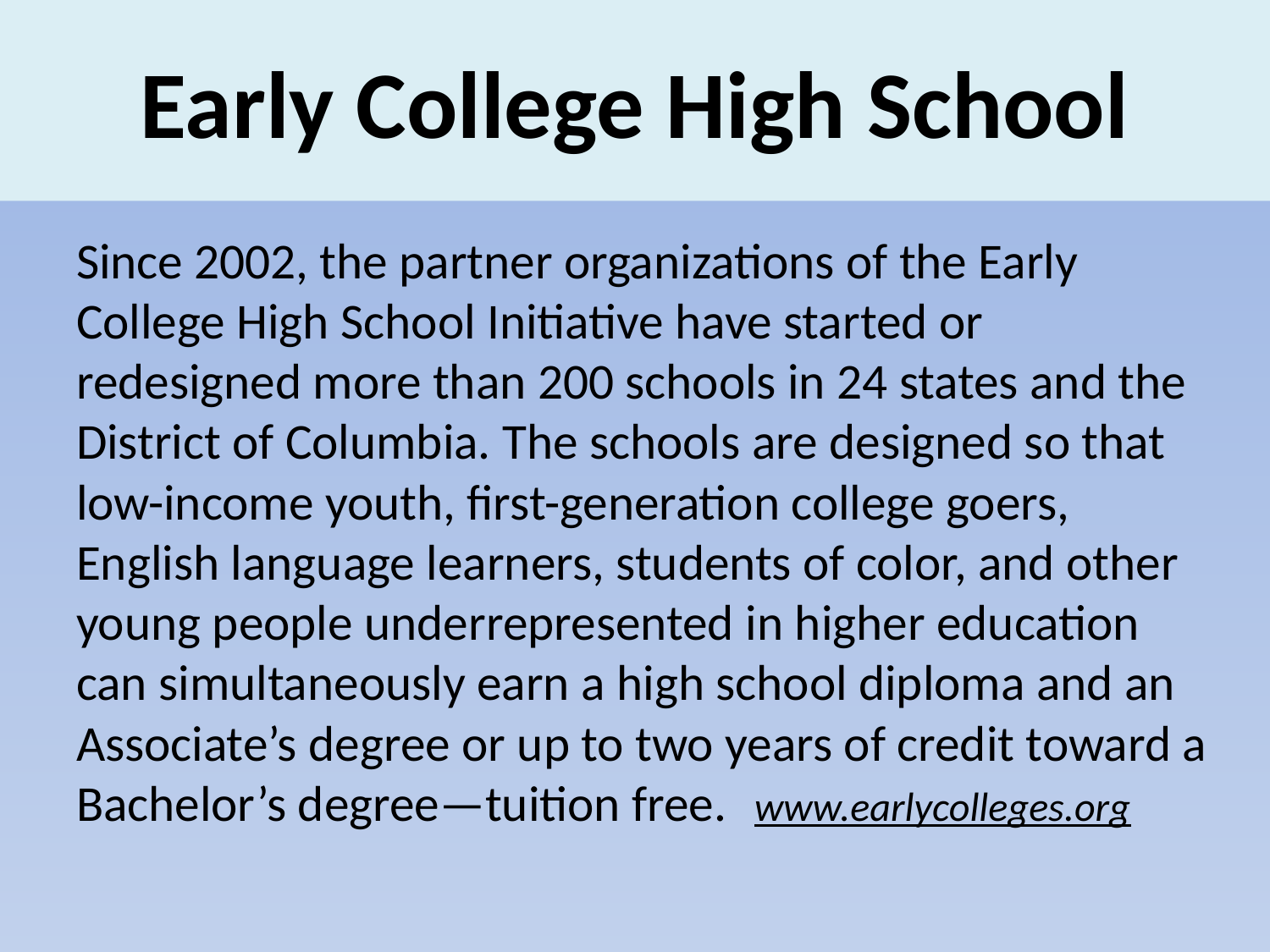

# Early College High School
Since 2002, the partner organizations of the Early College High School Initiative have started or redesigned more than 200 schools in 24 states and the District of Columbia. The schools are designed so that low-income youth, first-generation college goers, English language learners, students of color, and other young people underrepresented in higher education can simultaneously earn a high school diploma and an Associate’s degree or up to two years of credit toward a Bachelor’s degree—tuition free.					www.earlycolleges.org